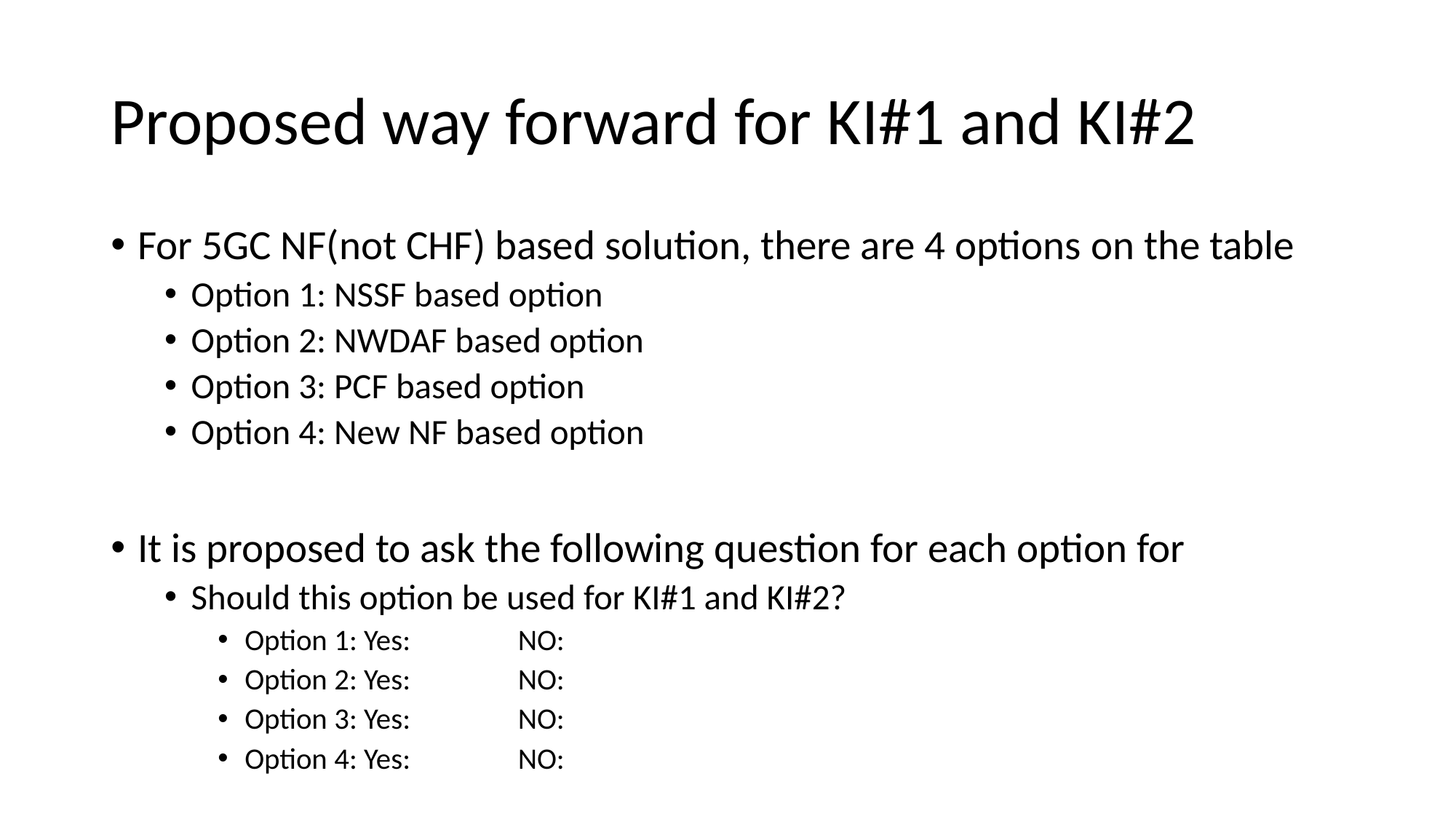

# Proposed way forward for KI#1 and KI#2
For 5GC NF(not CHF) based solution, there are 4 options on the table
Option 1: NSSF based option
Option 2: NWDAF based option
Option 3: PCF based option
Option 4: New NF based option

It is proposed to ask the following question for each option for
Should this option be used for KI#1 and KI#2?
Option 1: Yes:                NO:
Option 2: Yes:                NO:
Option 3: Yes:                NO:
Option 4: Yes:                NO: